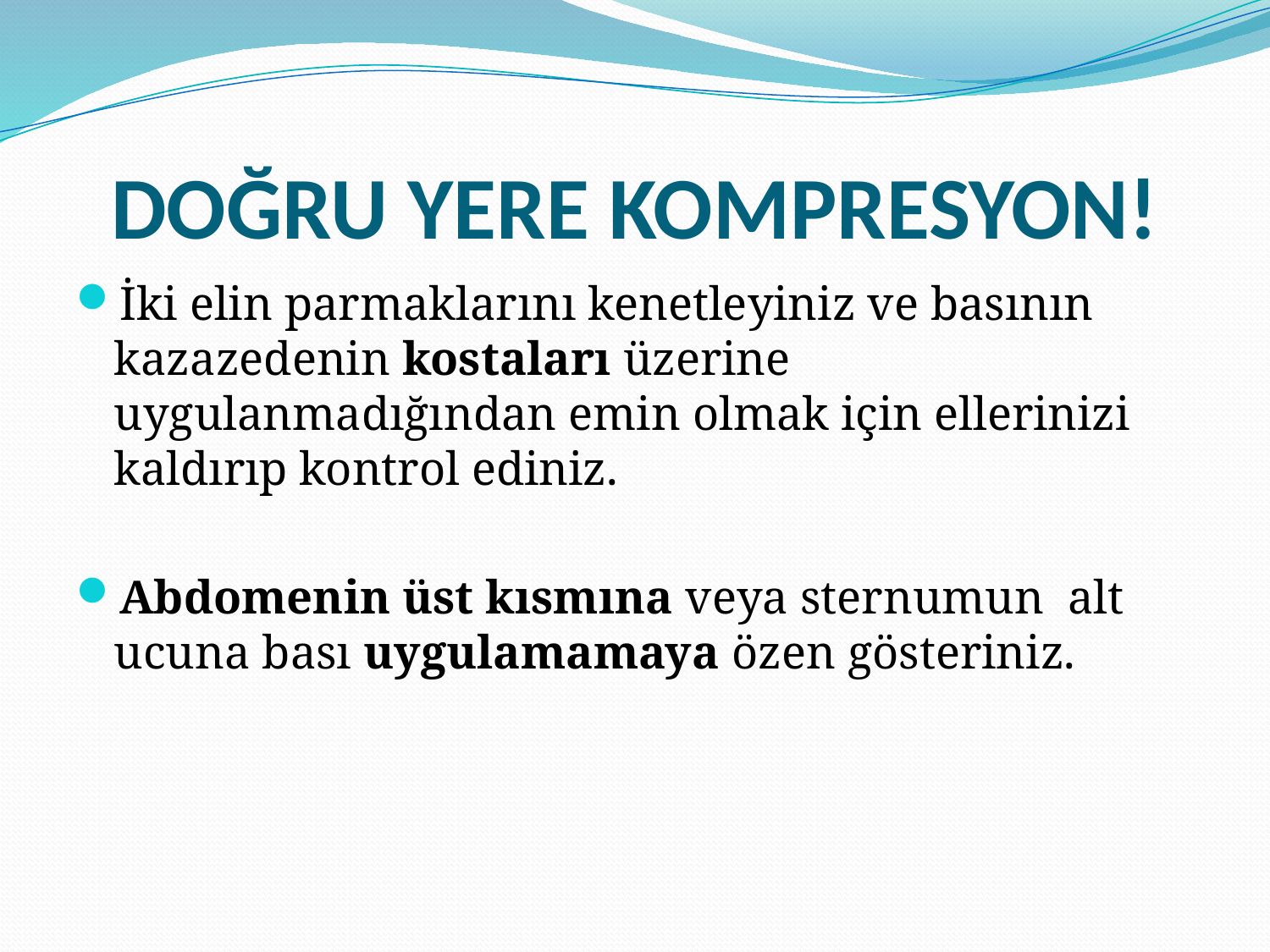

# DOĞRU YERE KOMPRESYON!
İki elin parmaklarını kenetleyiniz ve basının kazazedenin kostaları üzerine uygulanmadığından emin olmak için ellerinizi kaldırıp kontrol ediniz.

Abdomenin üst kısmına veya sternumun  alt ucuna bası uygulamamaya özen gösteriniz.